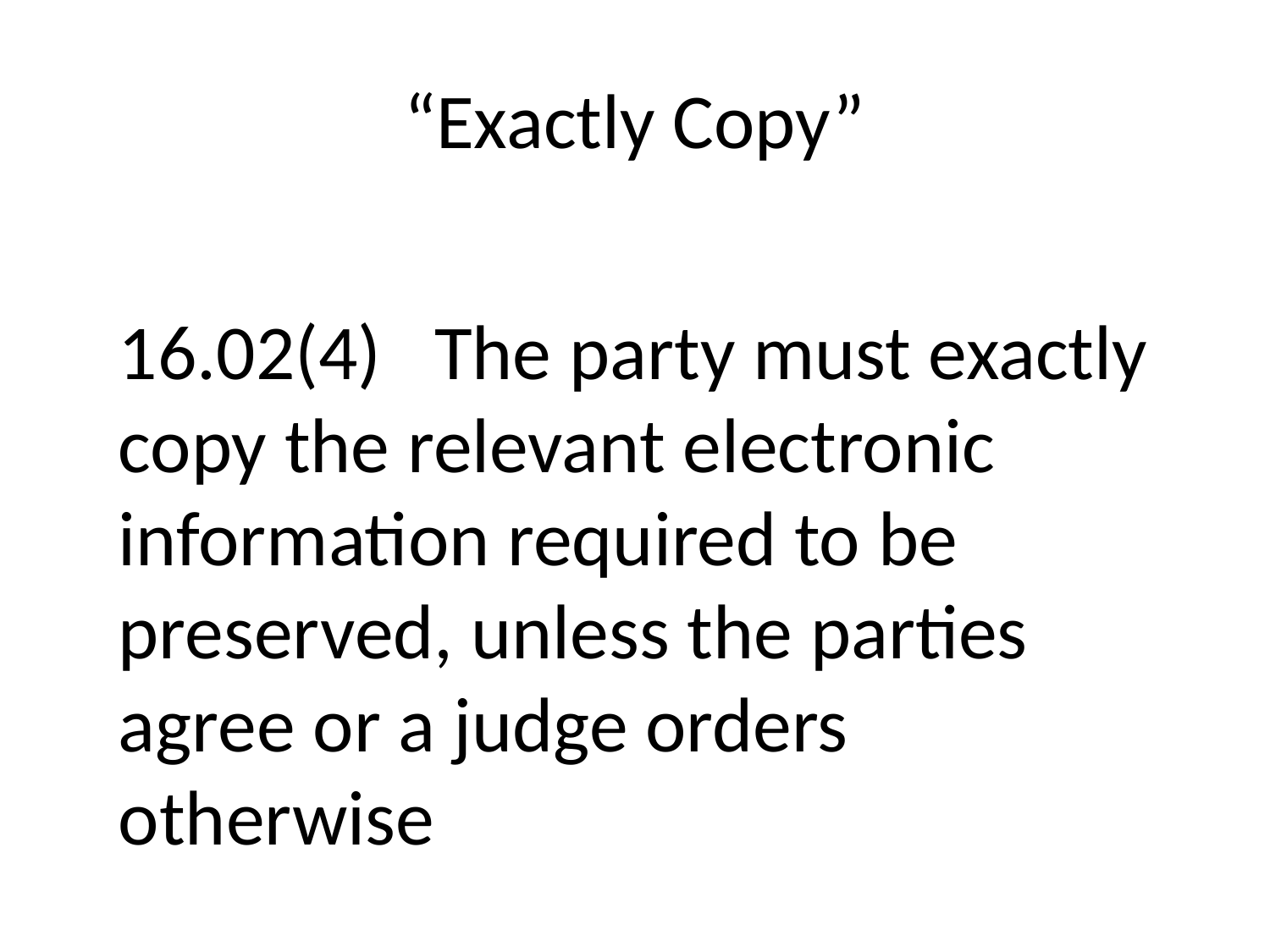

# “Exactly Copy”

16.02(4)   The party must exactly copy the relevant electronic information required to be preserved, unless the parties agree or a judge orders otherwise